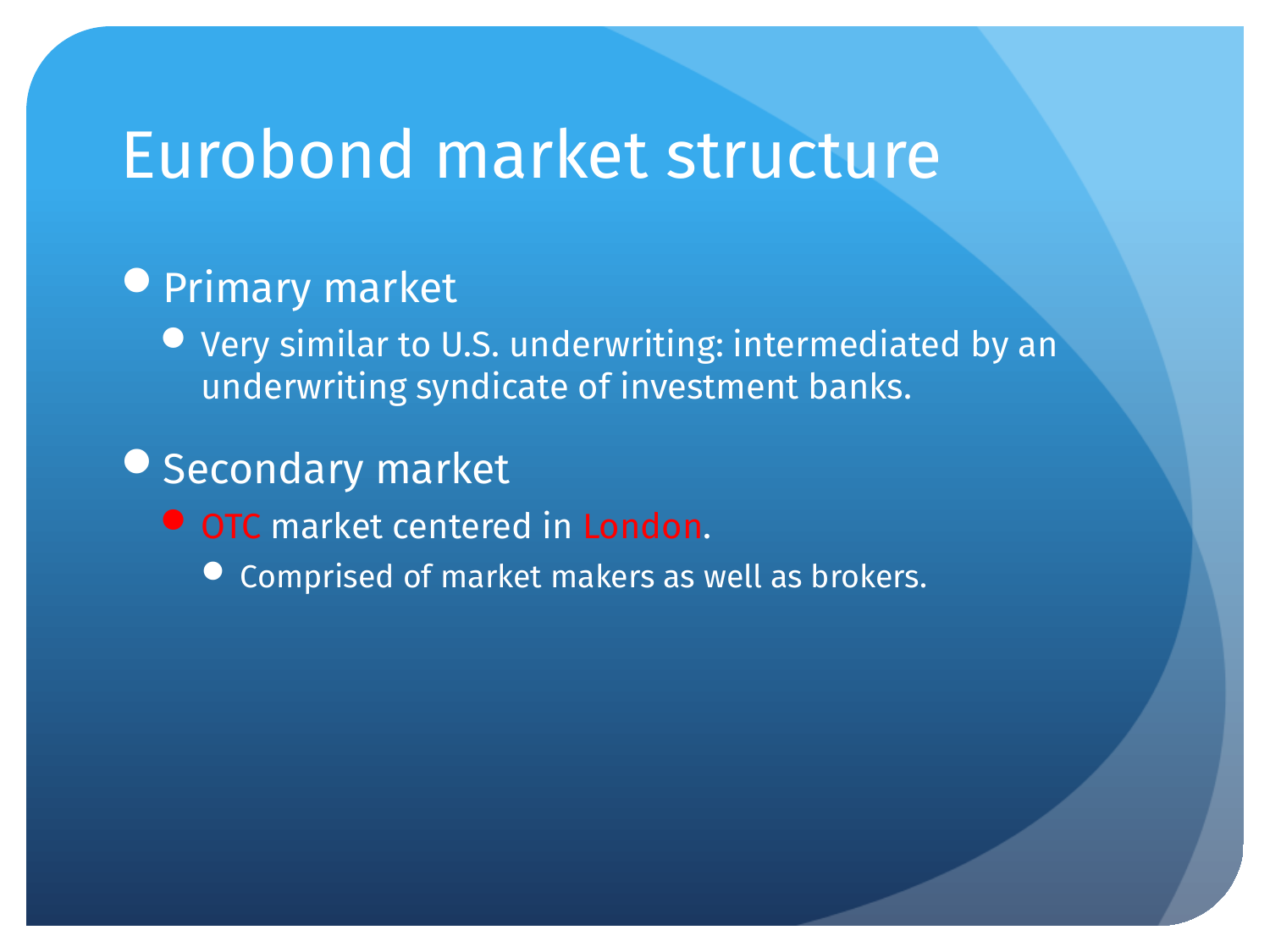

# Eurobond market structure
Primary market
Very similar to U.S. underwriting: intermediated by an underwriting syndicate of investment banks.
Secondary market
OTC market centered in London.
Comprised of market makers as well as brokers.